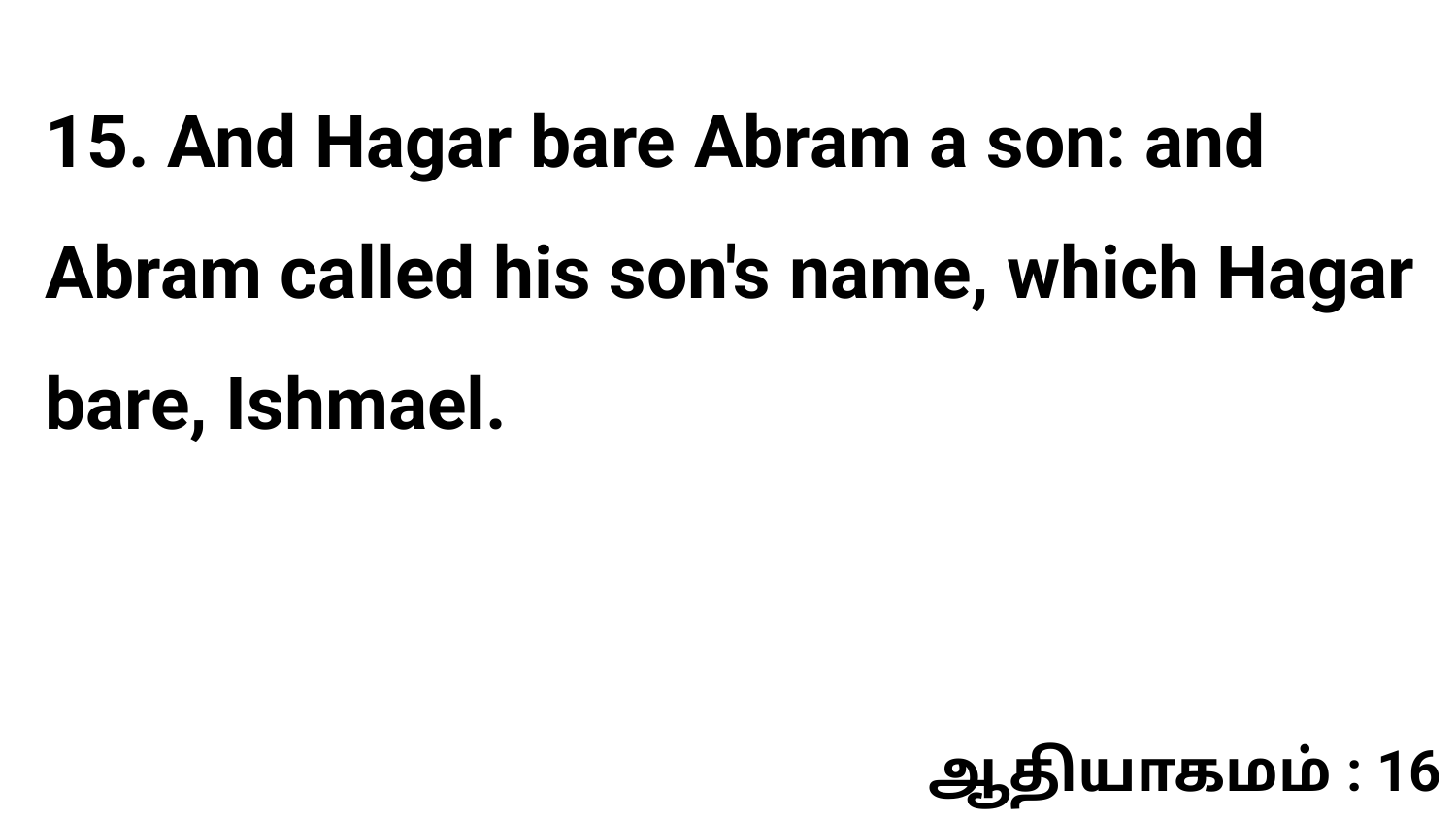

15. And Hagar bare Abram a son: and Abram called his son's name, which Hagar bare, Ishmael.
ஆதியாகமம் : 16